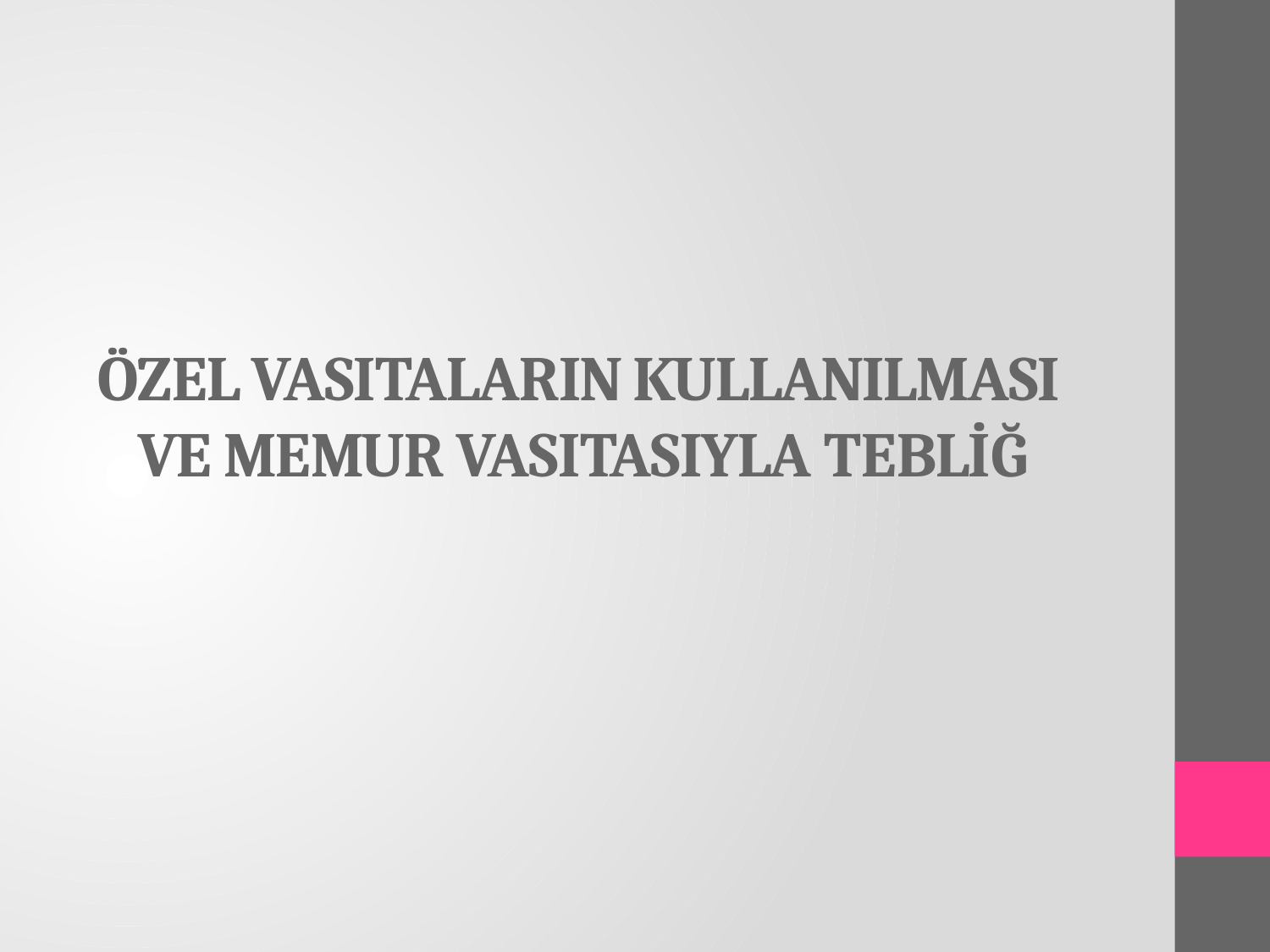

# ÖZEL VASITALARIN KULLANILMASI VE MEMUR VASITASIYLA TEBLİĞ